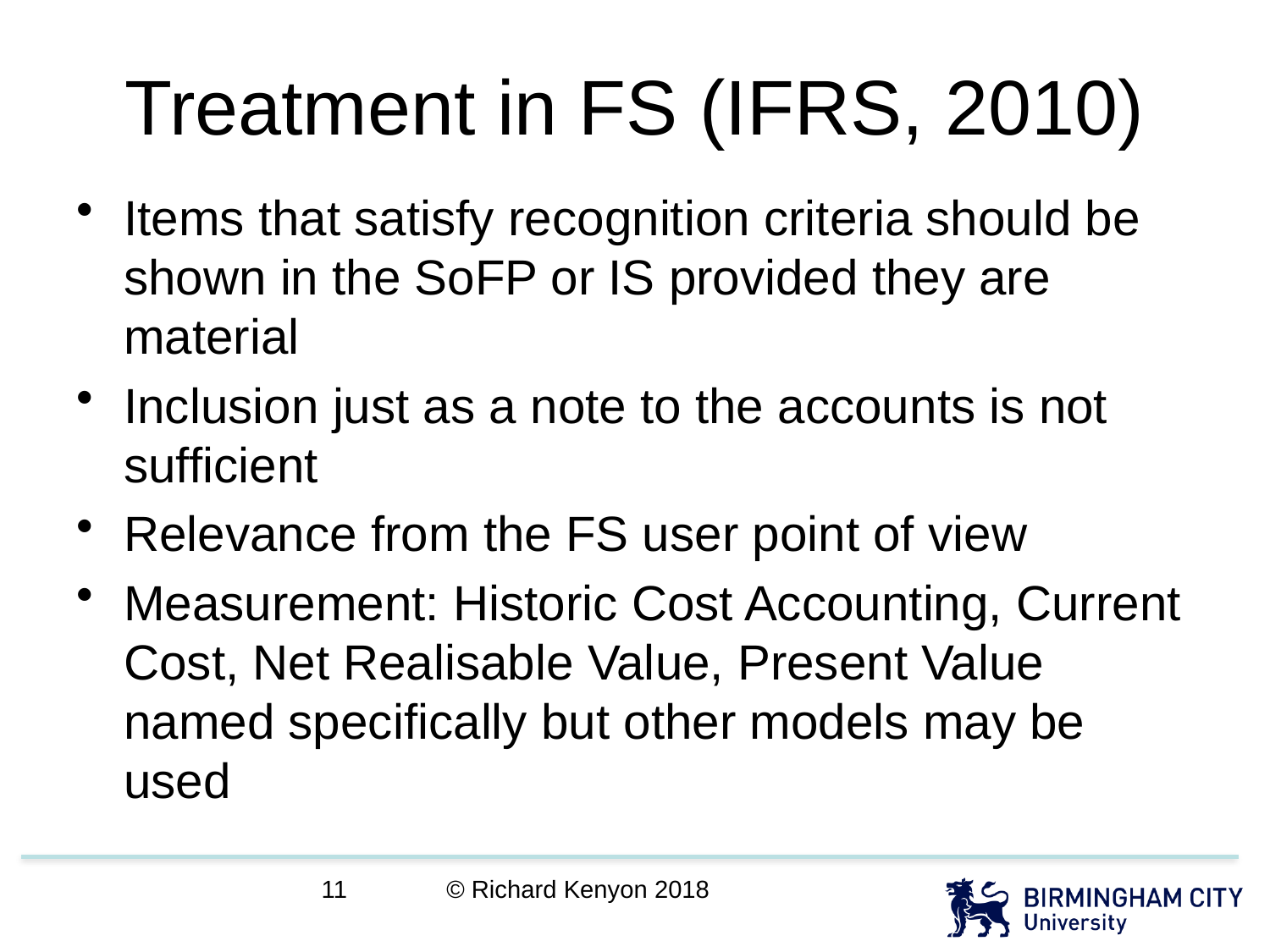

# Treatment in FS (IFRS, 2010)
Items that satisfy recognition criteria should be shown in the SoFP or IS provided they are material
Inclusion just as a note to the accounts is not sufficient
Relevance from the FS user point of view
Measurement: Historic Cost Accounting, Current Cost, Net Realisable Value, Present Value named specifically but other models may be used

© Richard Kenyon 2018
11